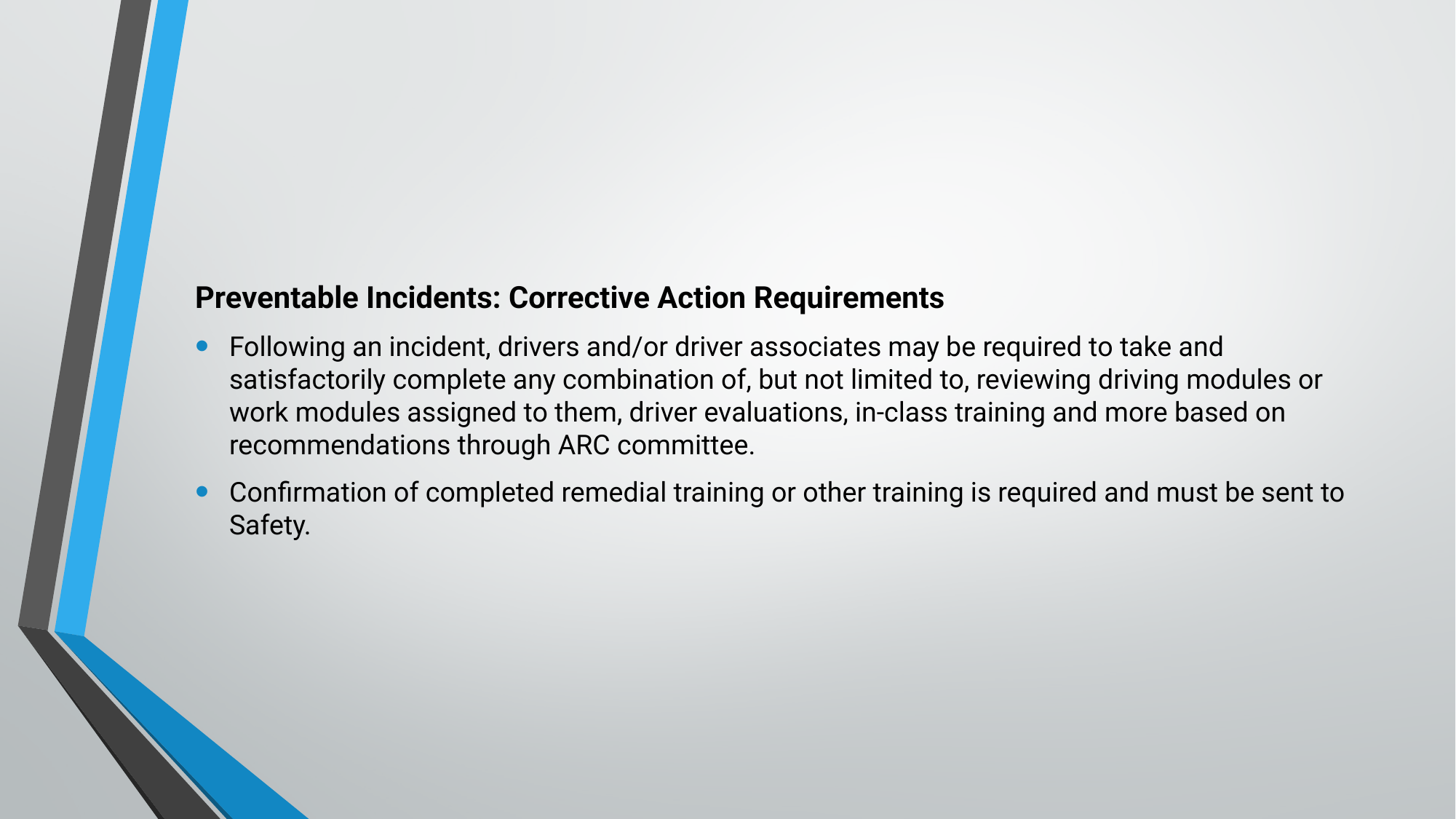

Preventable Incidents: Corrective Action Requirements
Following an incident, drivers and/or driver associates may be required to take and satisfactorily complete any combination of, but not limited to, reviewing driving modules or work modules assigned to them, driver evaluations, in-class training and more based on recommendations through ARC committee.
Confirmation of completed remedial training or other training is required and must be sent to Safety.